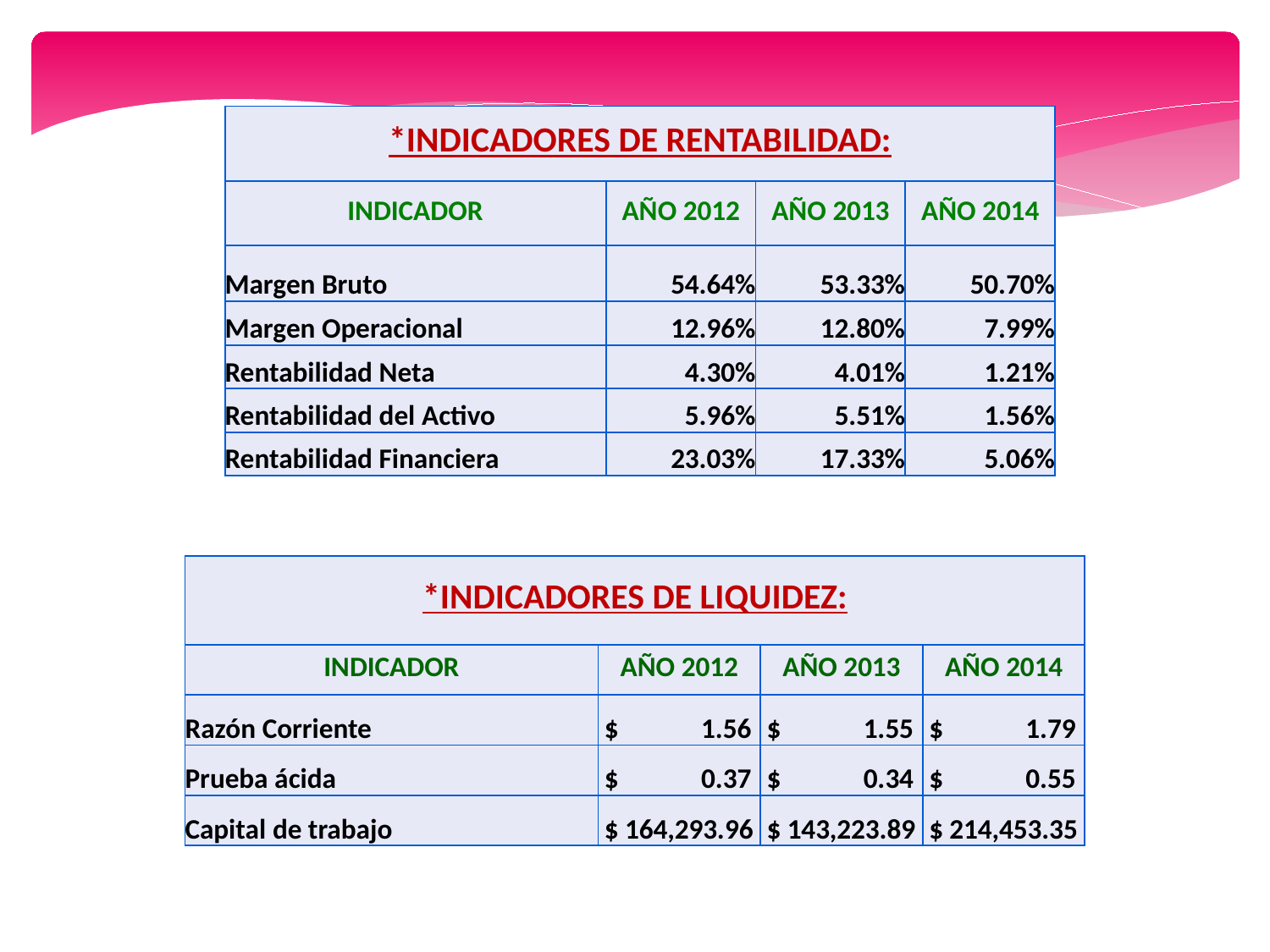

| \*INDICADORES DE RENTABILIDAD: |  |  |  |
| --- | --- | --- | --- |
| INDICADOR | AÑO 2012 | AÑO 2013 | AÑO 2014 |
| Margen Bruto | 54.64% | 53.33% | 50.70% |
| Margen Operacional | 12.96% | 12.80% | 7.99% |
| Rentabilidad Neta | 4.30% | 4.01% | 1.21% |
| Rentabilidad del Activo | 5.96% | 5.51% | 1.56% |
| Rentabilidad Financiera | 23.03% | 17.33% | 5.06% |
| \*INDICADORES DE LIQUIDEZ: |  |  |  |
| --- | --- | --- | --- |
| INDICADOR | AÑO 2012 | AÑO 2013 | AÑO 2014 |
| Razón Corriente | $ 1.56 | $ 1.55 | $ 1.79 |
| Prueba ácida | $ 0.37 | $ 0.34 | $ 0.55 |
| Capital de trabajo | $ 164,293.96 | $ 143,223.89 | $ 214,453.35 |